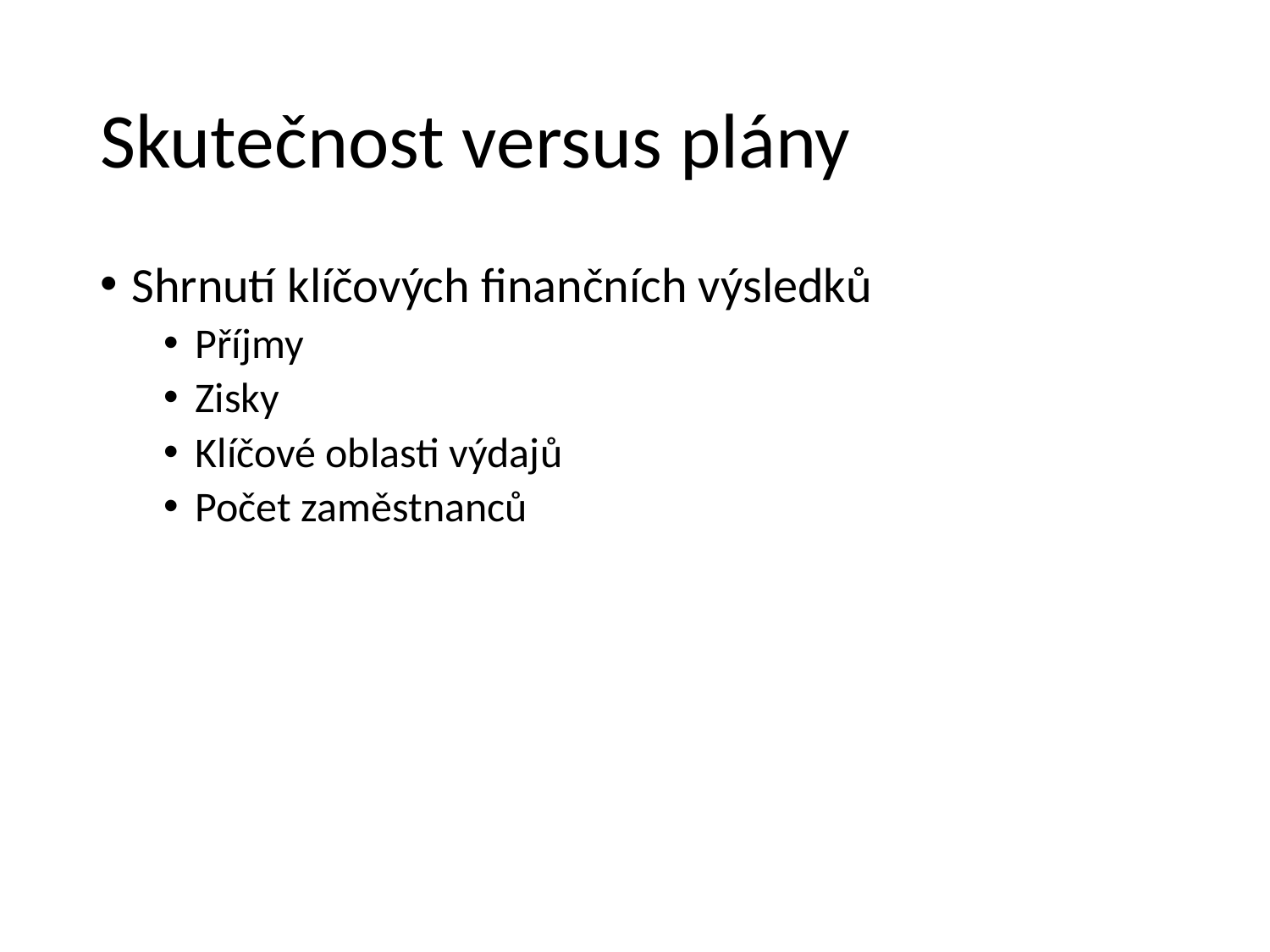

# Skutečnost versus plány
Shrnutí klíčových finančních výsledků
Příjmy
Zisky
Klíčové oblasti výdajů
Počet zaměstnanců